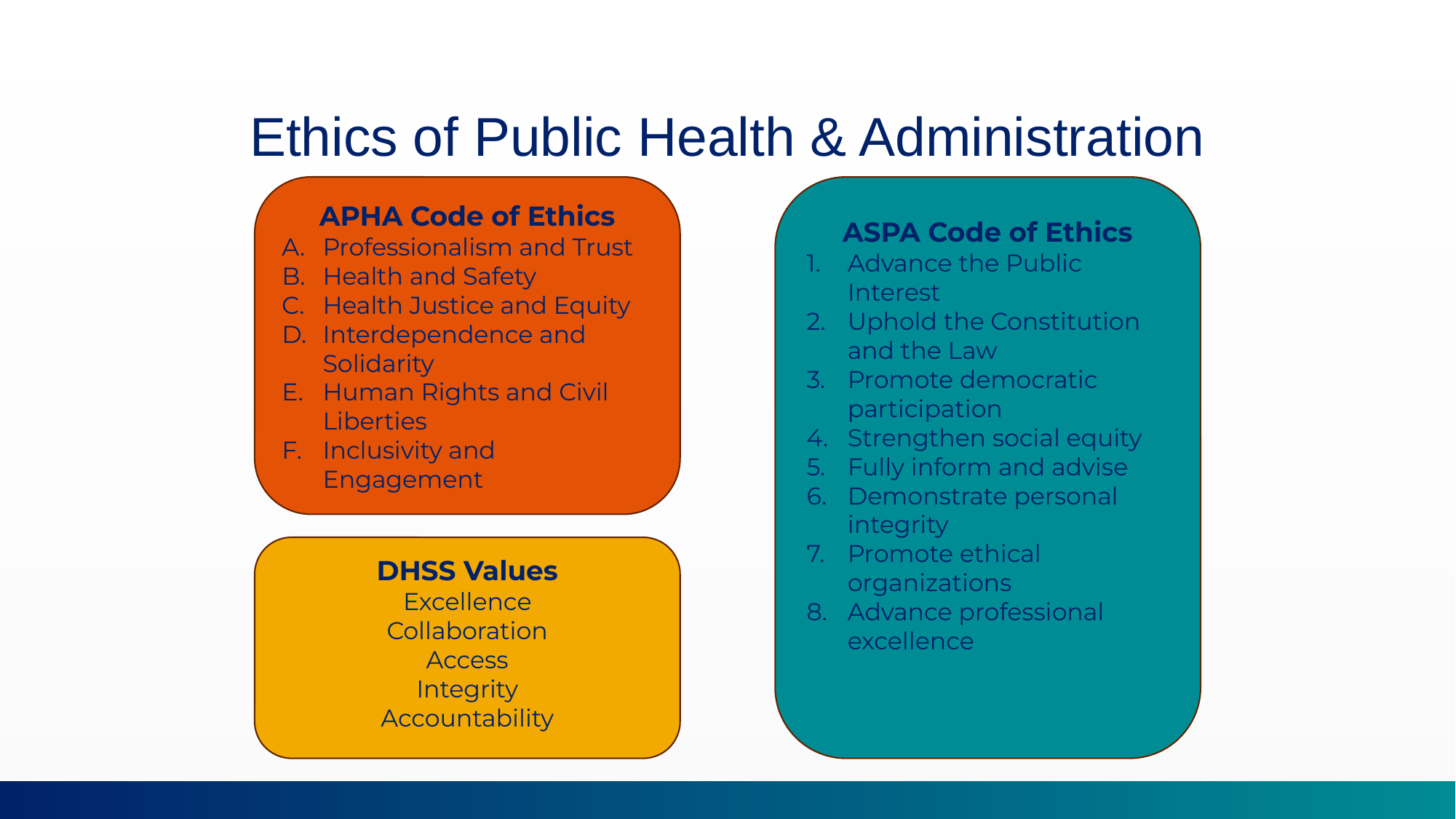

Ethics of Public Health & Administration
ASPA Code of Ethics
Advance the Public Interest
Uphold the Constitution and the Law
Promote democratic participation
Strengthen social equity
Fully inform and advise
Demonstrate personal integrity
Promote ethical organizations
Advance professional excellence

APHA Code of Ethics
Professionalism and Trust
Health and Safety
Health Justice and Equity
Interdependence and Solidarity
Human Rights and Civil Liberties
Inclusivity and Engagement
DHSS Values
Excellence
Collaboration
Access
Integrity
Accountability